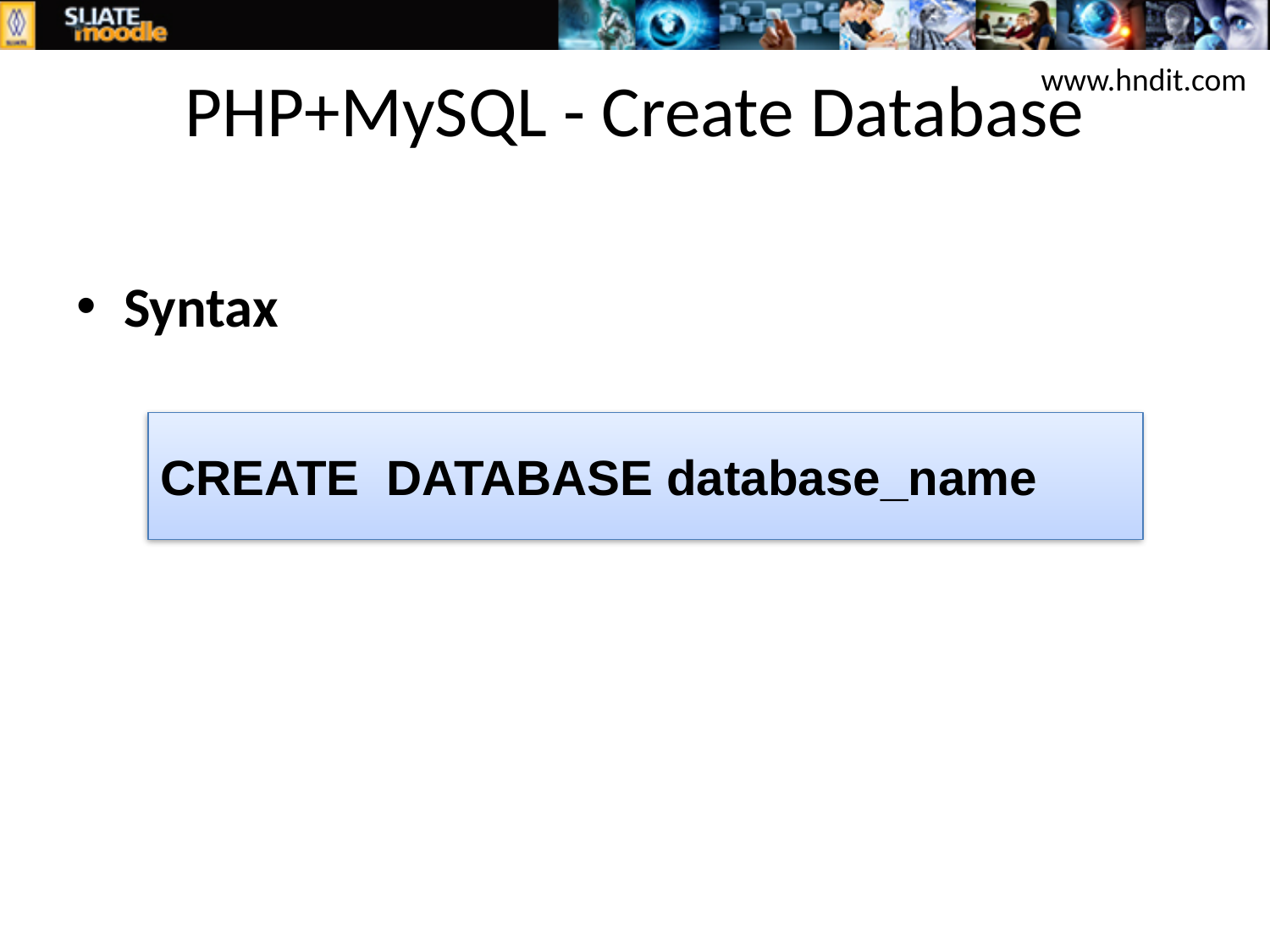

# PHP+MySQL - Create Database
www.hndit.com
Syntax

CREATE  DATABASE database_name